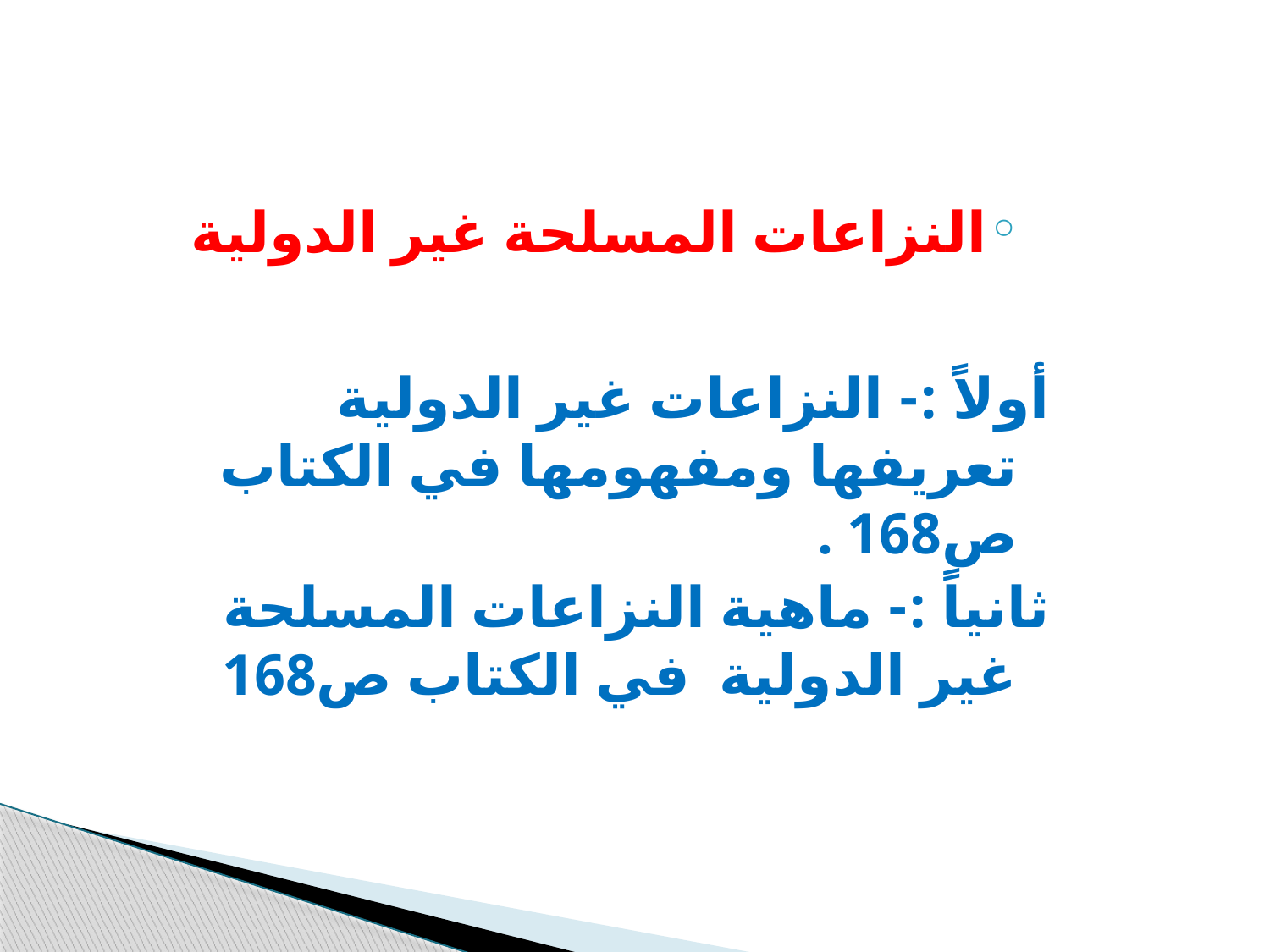

النزاعات المسلحة غير الدولية

أولاً :- النزاعات غير الدولية تعريفها ومفهومها في الكتاب ص168 .
ثانياً :- ماهية النزاعات المسلحة غير الدولية  في الكتاب ص168